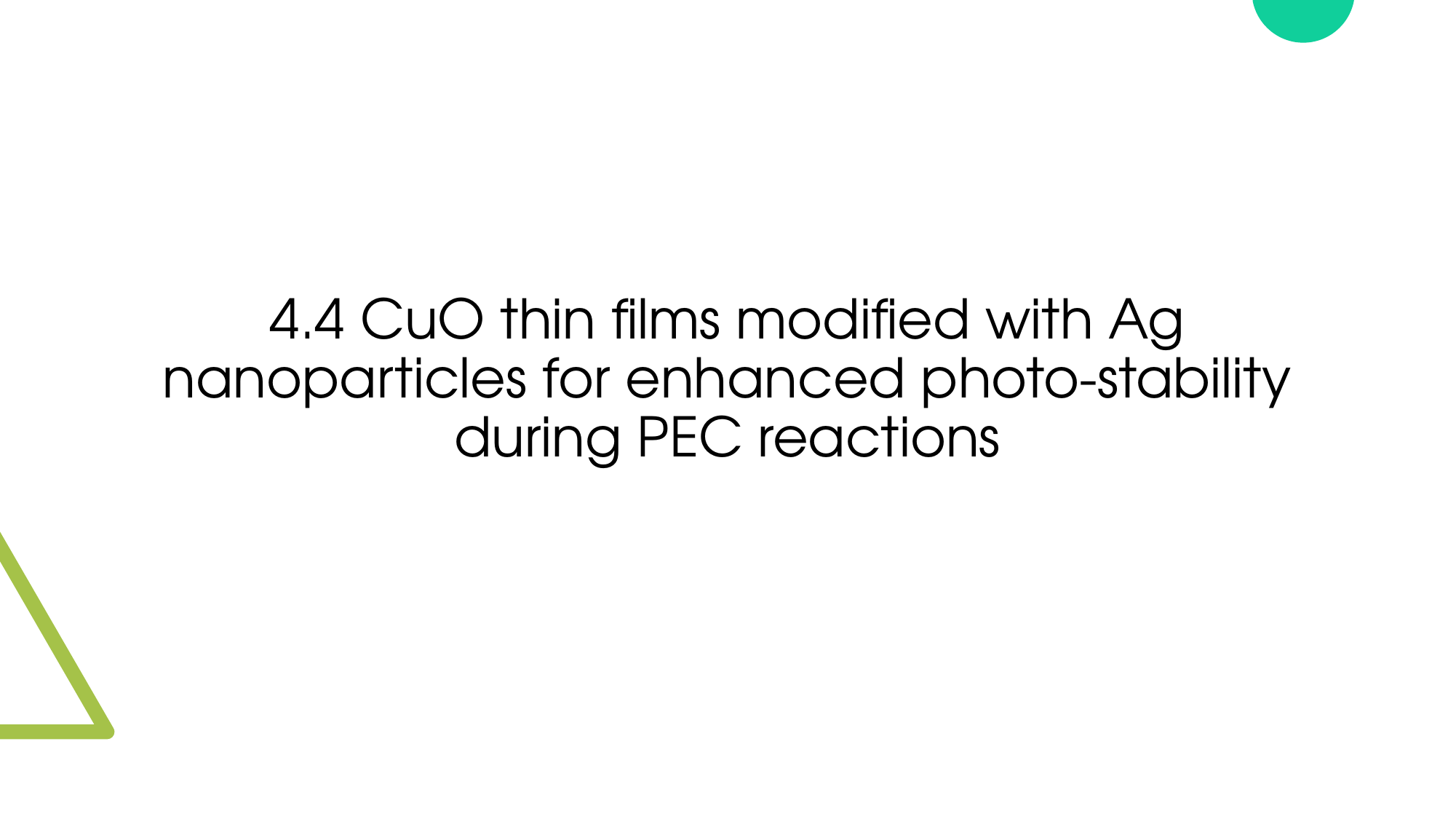

4.4 CuO thin films modified with Ag nanoparticles for enhanced photo-stability during PEC reactions